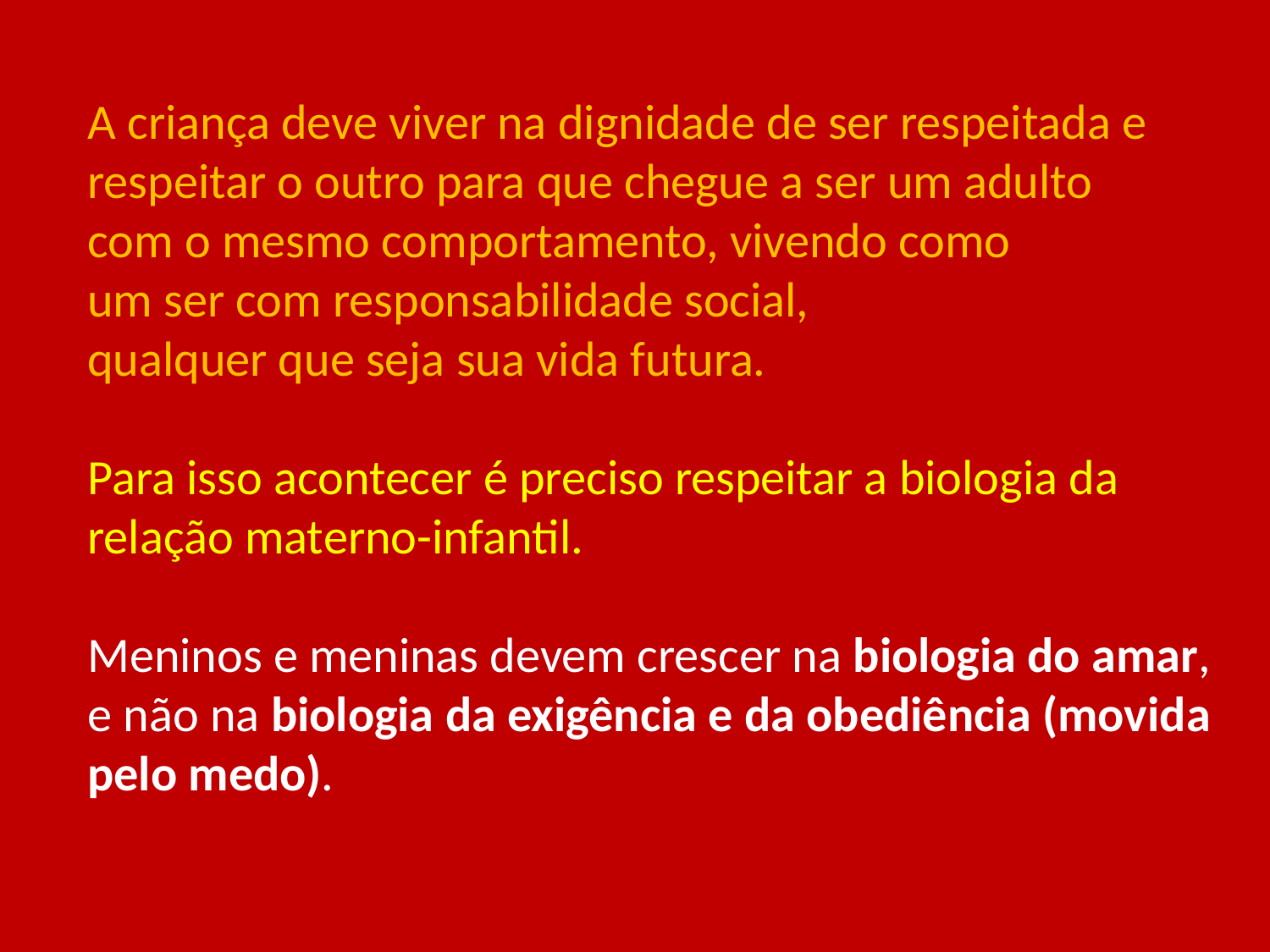

# A criança deve viver na dignidade de ser respeitada e respeitar o outro para que chegue a ser um adulto com o mesmo comportamento, vivendo como um ser com responsabilidade social, qualquer que seja sua vida futura. Para isso acontecer é preciso respeitar a biologia da relação materno-infantil. Meninos e meninas devem crescer na biologia do amar, e não na biologia da exigência e da obediência (movida pelo medo).